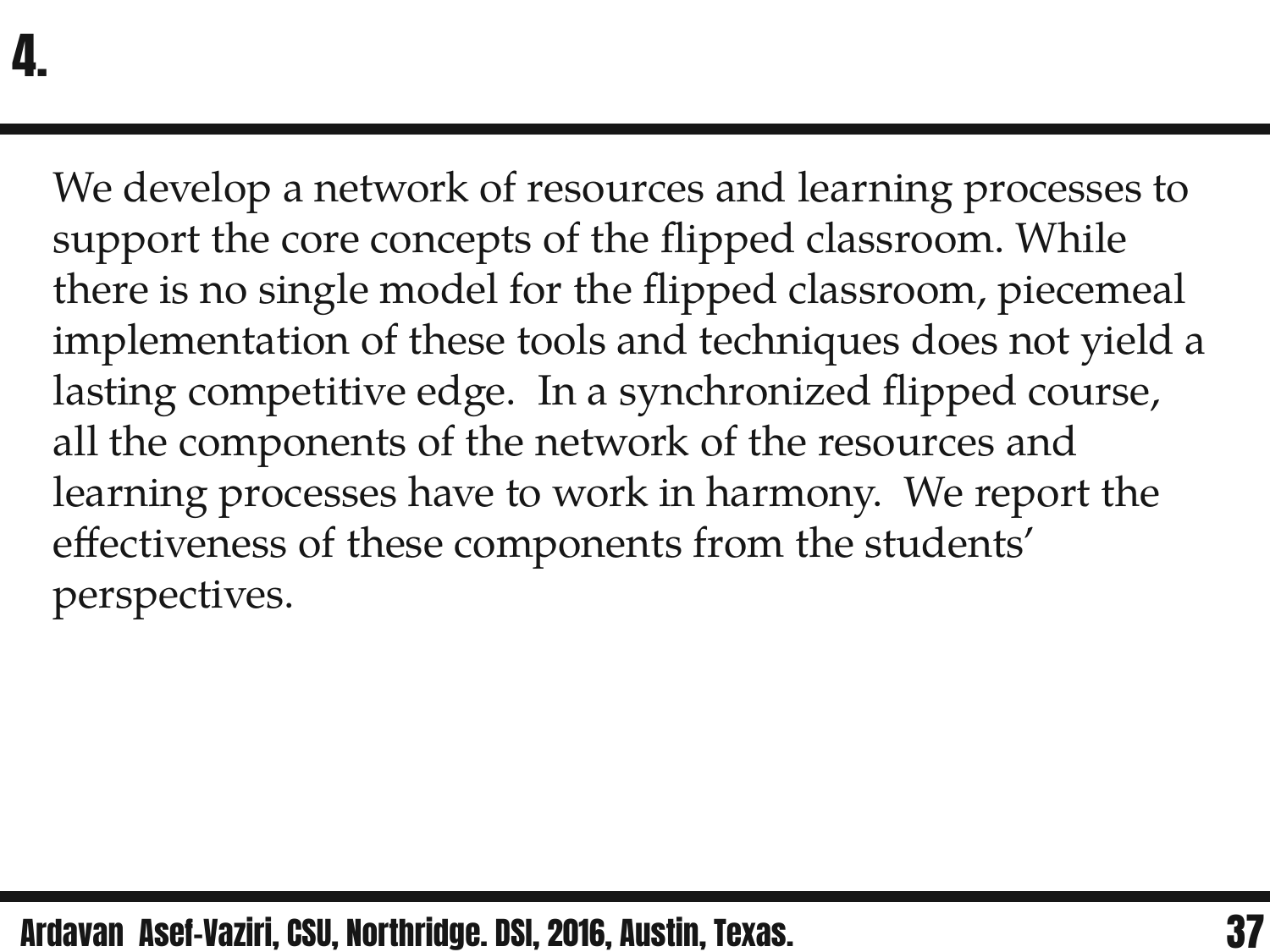

# 4.
We develop a network of resources and learning processes to support the core concepts of the flipped classroom. While there is no single model for the flipped classroom, piecemeal implementation of these tools and techniques does not yield a lasting competitive edge.  In a synchronized flipped course, all the components of the network of the resources and learning processes have to work in harmony.  We report the effectiveness of these components from the students’ perspectives.